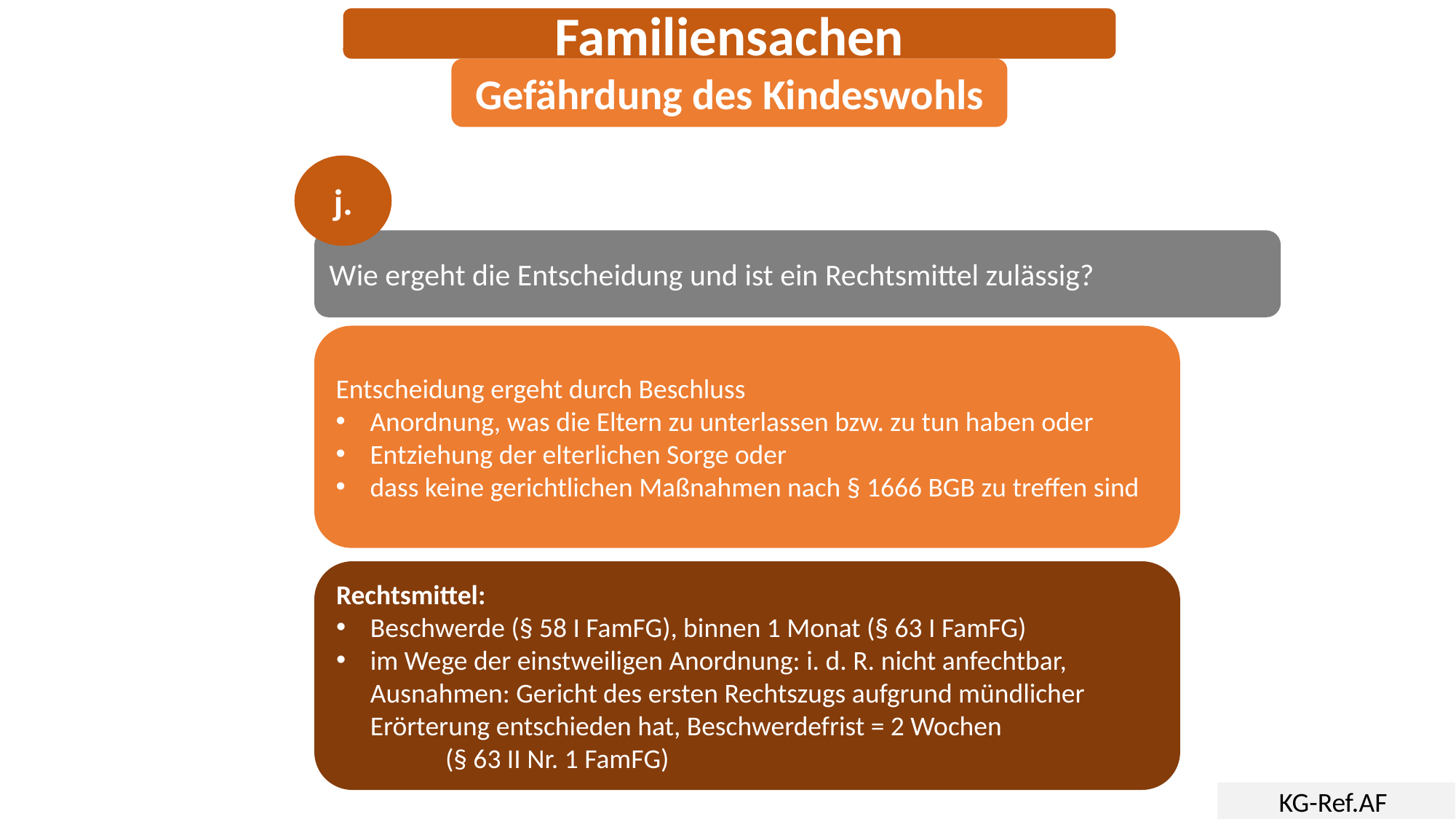

Familiensachen
Gefährdung des Kindeswohls
j.
Wie ergeht die Entscheidung und ist ein Rechtsmittel zulässig?
Entscheidung ergeht durch Beschluss
Anordnung, was die Eltern zu unterlassen bzw. zu tun haben oder
Entziehung der elterlichen Sorge oder
dass keine gerichtlichen Maßnahmen nach § 1666 BGB zu treffen sind
Rechtsmittel:
Beschwerde (§ 58 I FamFG), binnen 1 Monat (§ 63 I FamFG)
im Wege der einstweiligen Anordnung: i. d. R. nicht anfechtbar, Ausnahmen: Gericht des ersten Rechtszugs aufgrund mündlicher Erörterung entschieden hat, Beschwerdefrist = 2 Wochen
	(§ 63 II Nr. 1 FamFG)
KG-Ref.AF